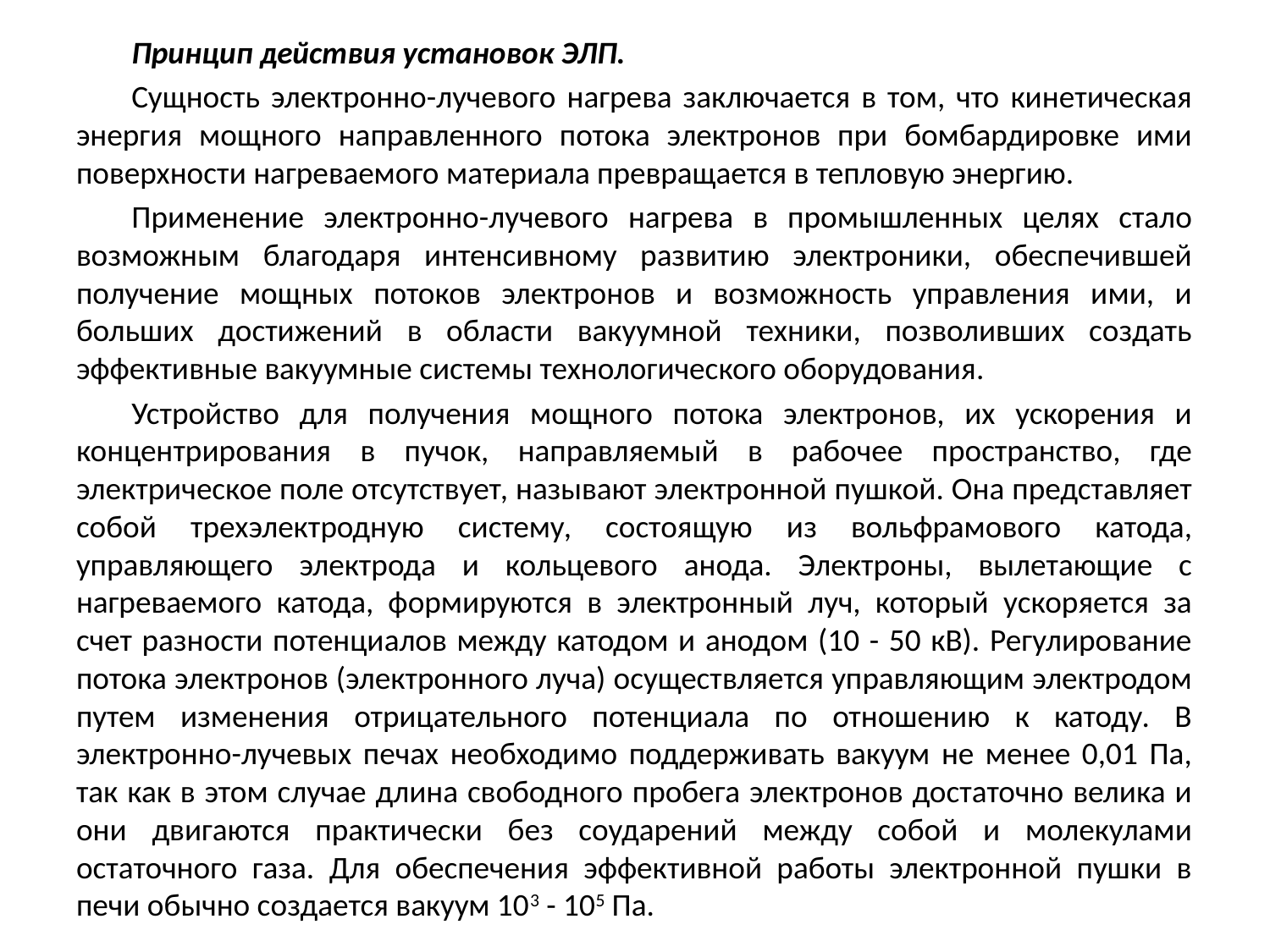

Принцип действия установок ЭЛП.
Сущность электронно-лучевого нагрева заключается в том, что кинетическая энергия мощного направленного потока электронов при бомбардировке ими поверхности нагреваемого материала превращается в тепловую энергию.
Применение электронно-лучевого нагрева в промышленных целях стало возможным благодаря интенсивному развитию электроники, обеспечившей получение мощных потоков электронов и возможность управления ими, и больших достижений в области вакуумной техники, позволивших создать эффективные вакуумные системы технологического оборудования.
Устройство для получения мощного потока электронов, их ускорения и концентрирования в пучок, направляемый в рабочее пространство, где электрическое поле отсутствует, называют электронной пушкой. Она представляет собой трехэлектродную систему, состоящую из вольфрамового катода, управляющего электрода и кольцевого анода. Электроны, вылетающие с нагреваемого катода, формируются в электронный луч, который ускоряется за счет разности потенциалов между катодом и анодом (10 - 50 кВ). Регулирование потока электронов (электронного луча) осуществляется управляющим электродом путем изменения отрицательного потенциала по отношению к катоду. В электронно-лучевых печах необходимо поддерживать вакуум не менее 0,01 Па, так как в этом случае длина свободного пробега электронов достаточно велика и они двигаются практически без соударений между собой и молекулами остаточного газа. Для обеспечения эффективной работы электронной пушки в печи обычно создается вакуум 103 - 105 Па.